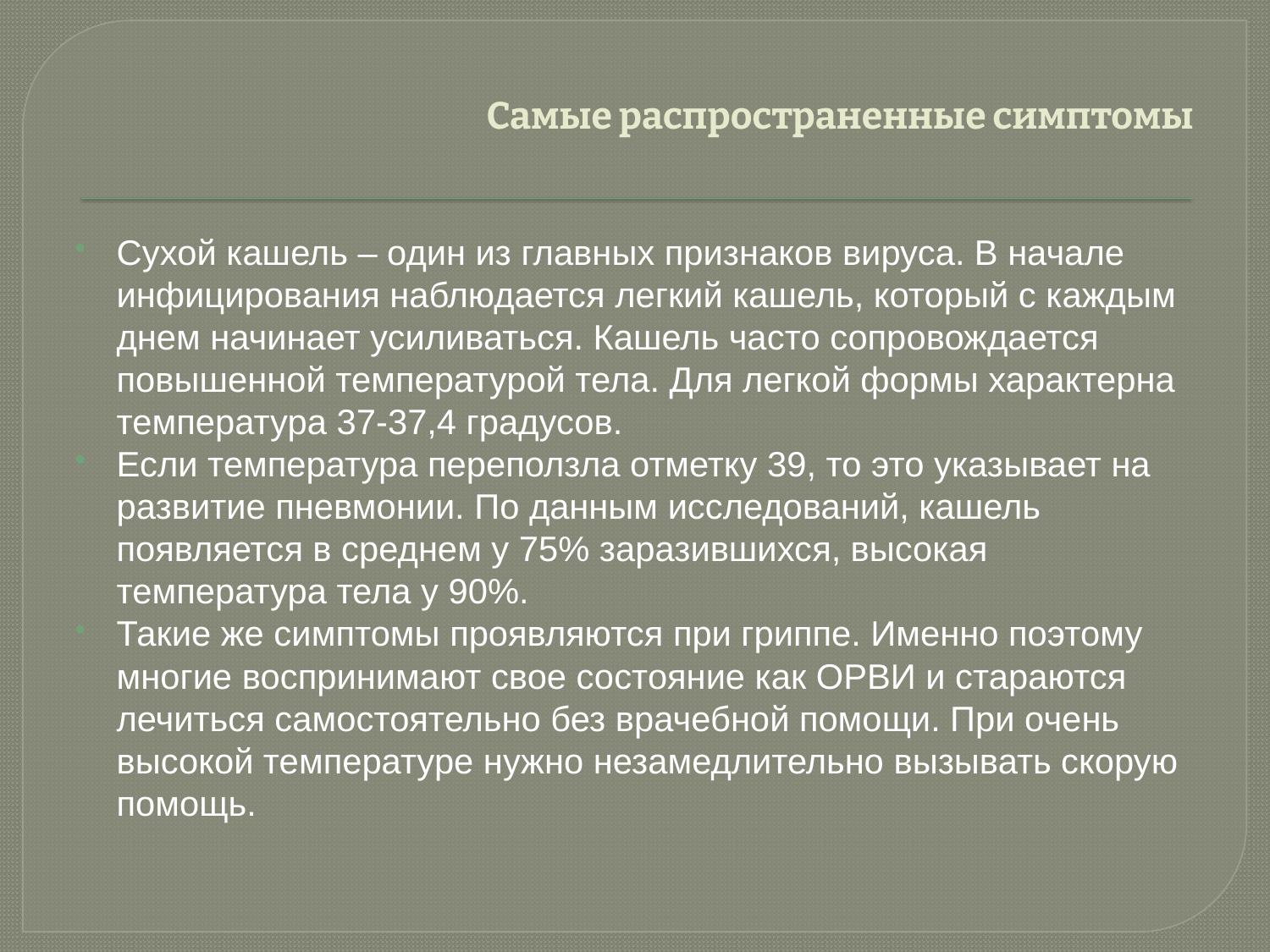

# Самые распространенные симптомы

Сухой кашель – один из главных признаков вируса. В начале инфицирования наблюдается легкий кашель, который с каждым днем начинает усиливаться. Кашель часто сопровождается повышенной температурой тела. Для легкой формы характерна температура 37-37,4 градусов.
Если температура переползла отметку 39, то это указывает на развитие пневмонии. По данным исследований, кашель появляется в среднем у 75% заразившихся, высокая температура тела у 90%.
Такие же симптомы проявляются при гриппе. Именно поэтому многие воспринимают свое состояние как ОРВИ и стараются лечиться самостоятельно без врачебной помощи. При очень высокой температуре нужно незамедлительно вызывать скорую помощь.